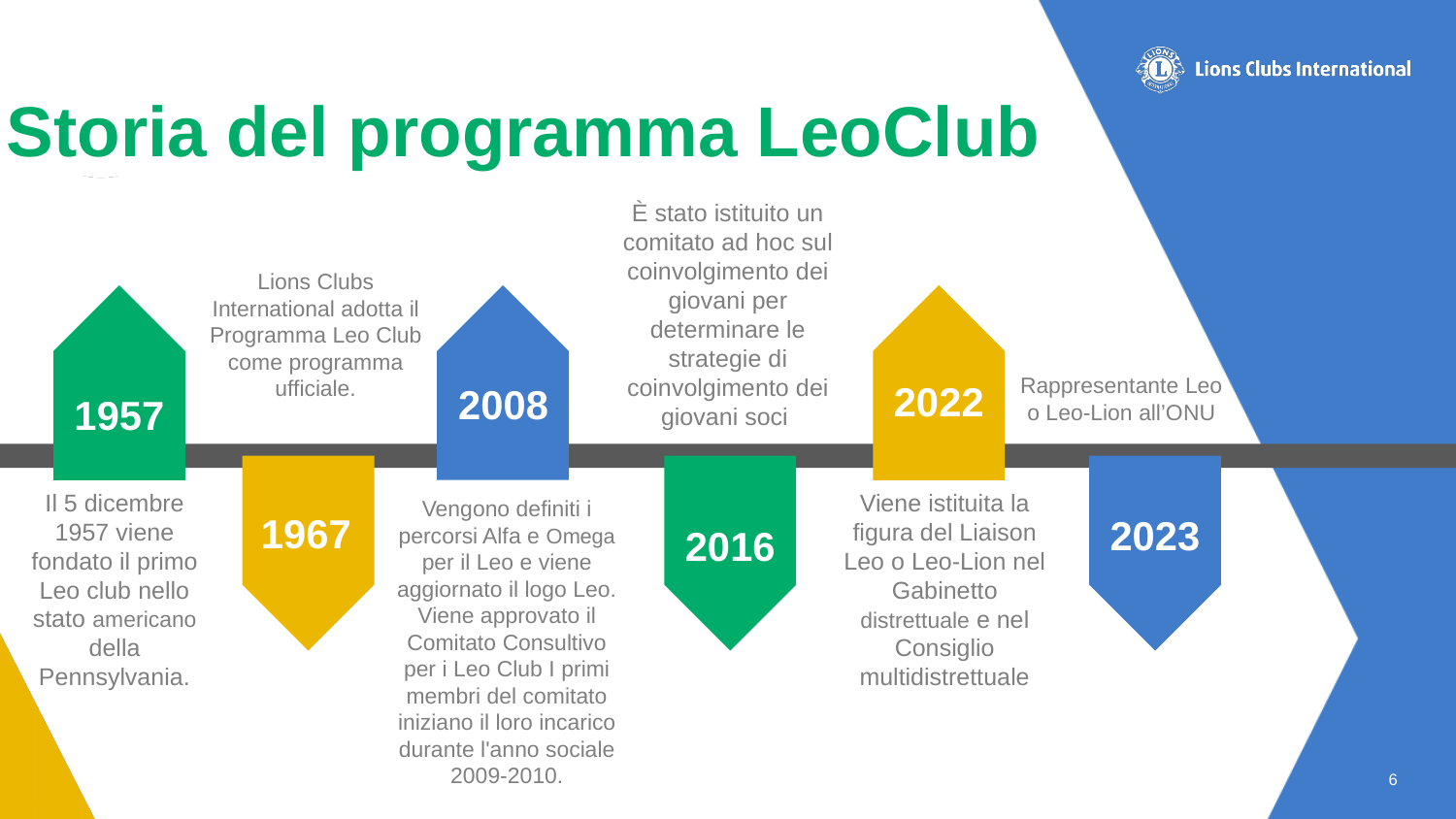

# Storia del programma LeoClub
È stato istituito un comitato ad hoc sul coinvolgimento dei giovani per determinare le strategie di coinvolgimento dei giovani soci
Lions Clubs International adotta il Programma Leo Club come programma ufficiale.

Rappresentante Leo
o Leo-Lion all’ONU
2022
2008
1957

Il 5 dicembre 1957 viene fondato il primo Leo club nello stato americano della Pennsylvania.
Viene istituita la figura del Liaison Leo o Leo-Lion nel Gabinetto distrettuale e nel Consiglio multidistrettuale

Vengono definiti i percorsi Alfa e Omega per il Leo e viene aggiornato il logo Leo. Viene approvato il Comitato Consultivo per i Leo Club I primi membri del comitato iniziano il loro incarico durante l'anno sociale 2009-2010.
1967
2023
2014
2016